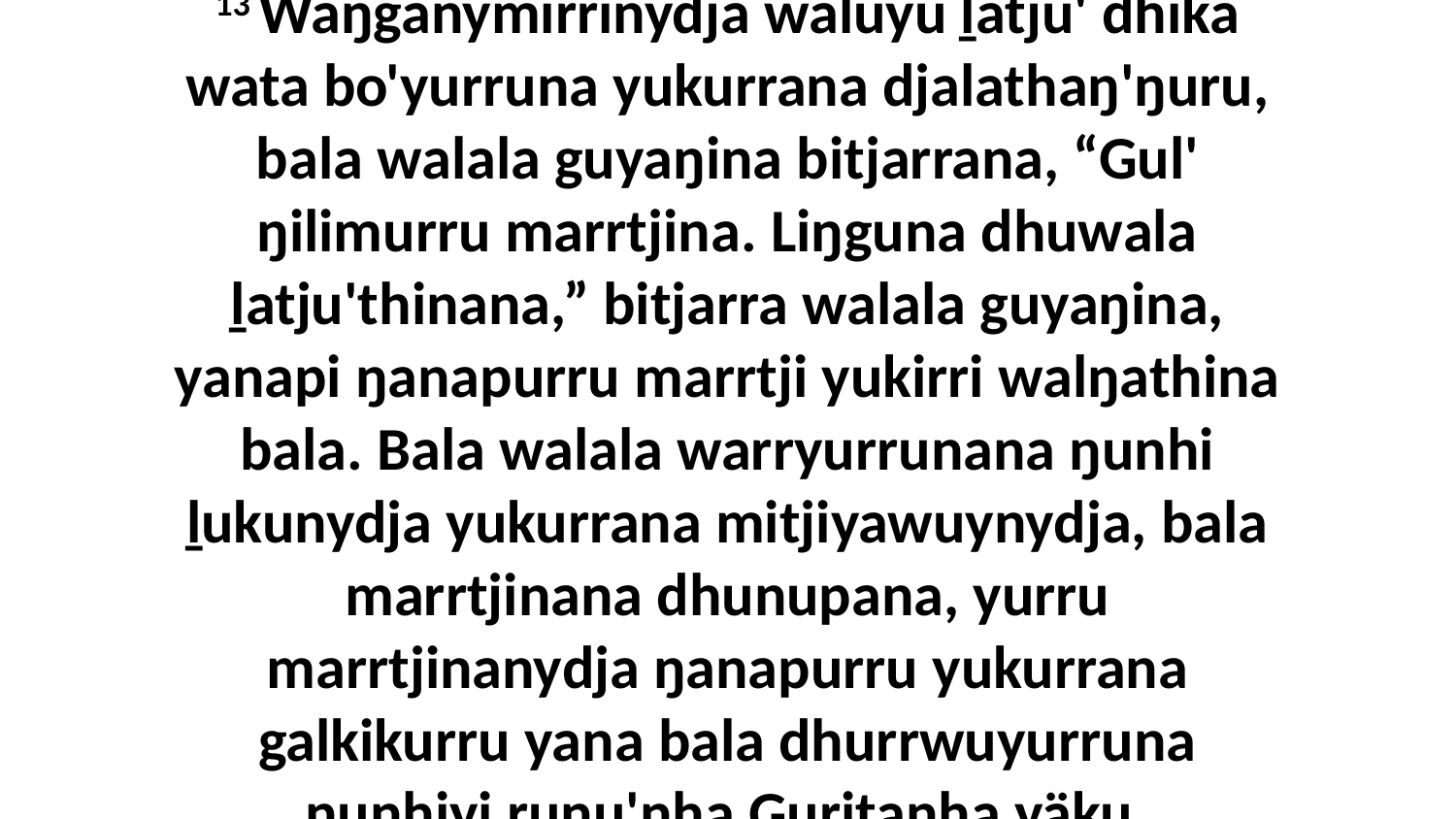

13 Waŋganymirrinydja waluyu ḻatju' dhika wata bo'yurruna yukurrana djalathaŋ'ŋuru, bala walala guyaŋina bitjarrana, “Gul' ŋilimurru marrtjina. Liŋguna dhuwala ḻatju'thinana,” bitjarra walala guyaŋina, yanapi ŋanapurru marrtji yukirri walŋathina bala. Bala walala warryurrunana ŋunhi ḻukunydja yukurrana mitjiyawuynydja, bala marrtjinana dhunupana, yurru marrtjinanydja ŋanapurru yukurrana galkikurru yana bala dhurrwuyurruna ŋunhiyi runu'nha Guritanha yäku.